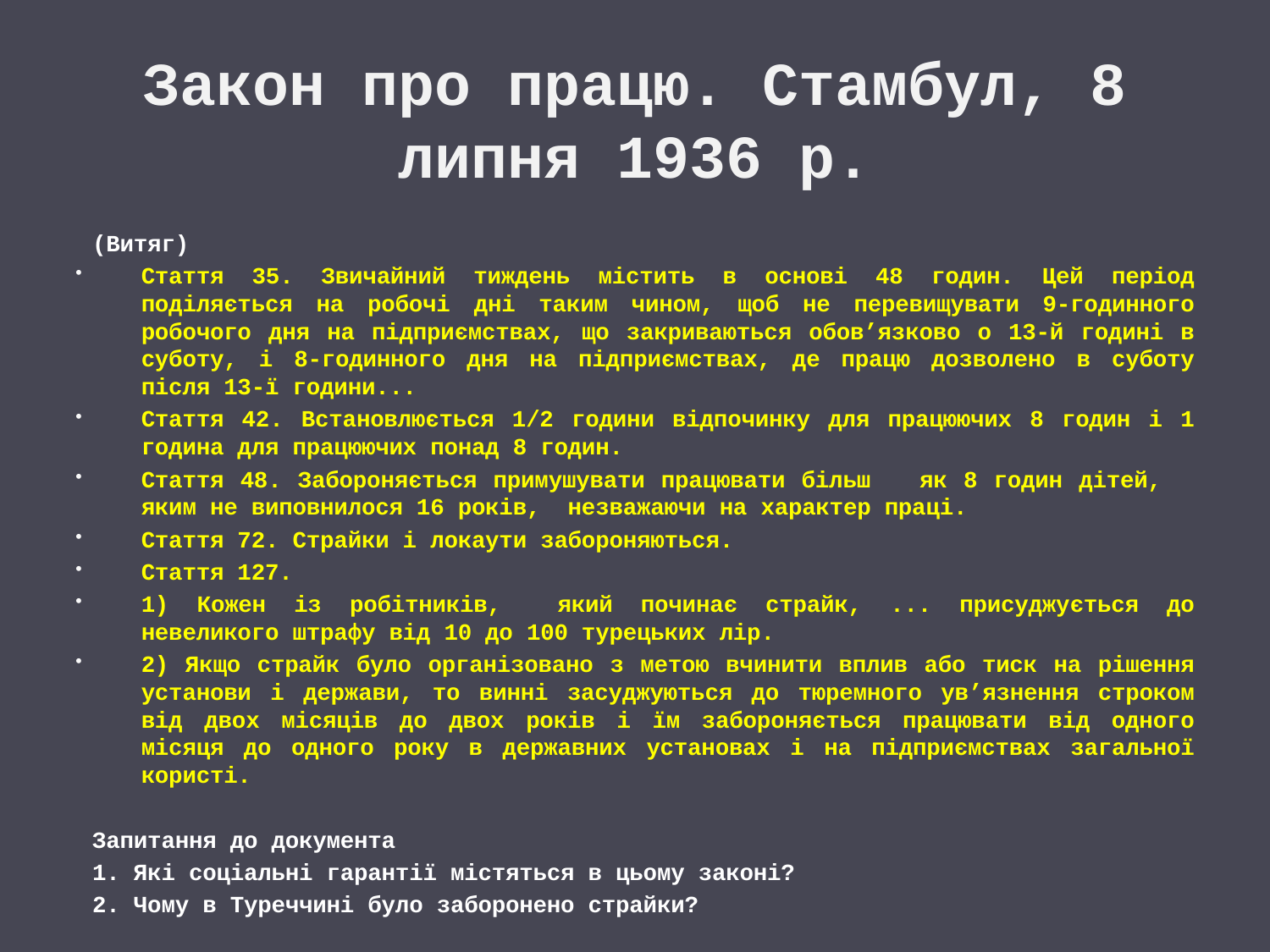

# Закон про працю. Стамбул, 8 липня 1936 р.
(Витяг)
Стаття 35. Звичайний тиждень містить в основі 48 годин. Цей період поділяється на робочі дні таким чином, щоб не перевищувати 9-годинного робочого дня на підприємствах, що закриваються обов’язково о 13-й годині в суботу, і 8-годинного дня на підприємствах, де працю дозволено в суботу після 13-ї години...
Стаття 42. Встановлюється 1/2 години відпочинку для працюючих 8 годин і 1 година для працюючих понад 8 годин.
Стаття 48. Забороняється примушувати працювати більш   як 8 годин дітей,   яким не виповнилося 16 років,  незважаючи на характер праці.
Стаття 72. Страйки і локаути забороняються.
Стаття 127.
1) Кожен із робітників,  який починає страйк, ... присуджується до невеликого штрафу від 10 до 100 турецьких лір.
2) Якщо страйк було організовано з метою вчинити вплив або тиск на рішення установи і держави, то винні засуджуються до тюремного ув’язнення строком від двох місяців до двох років і їм забороняється працювати від одного місяця до одного року в державних установах і на підприємствах загальної користі.

Запитання до документа
1. Які соціальні гарантії містяться в цьому законі?
2. Чому в Туреччині було заборонено страйки?